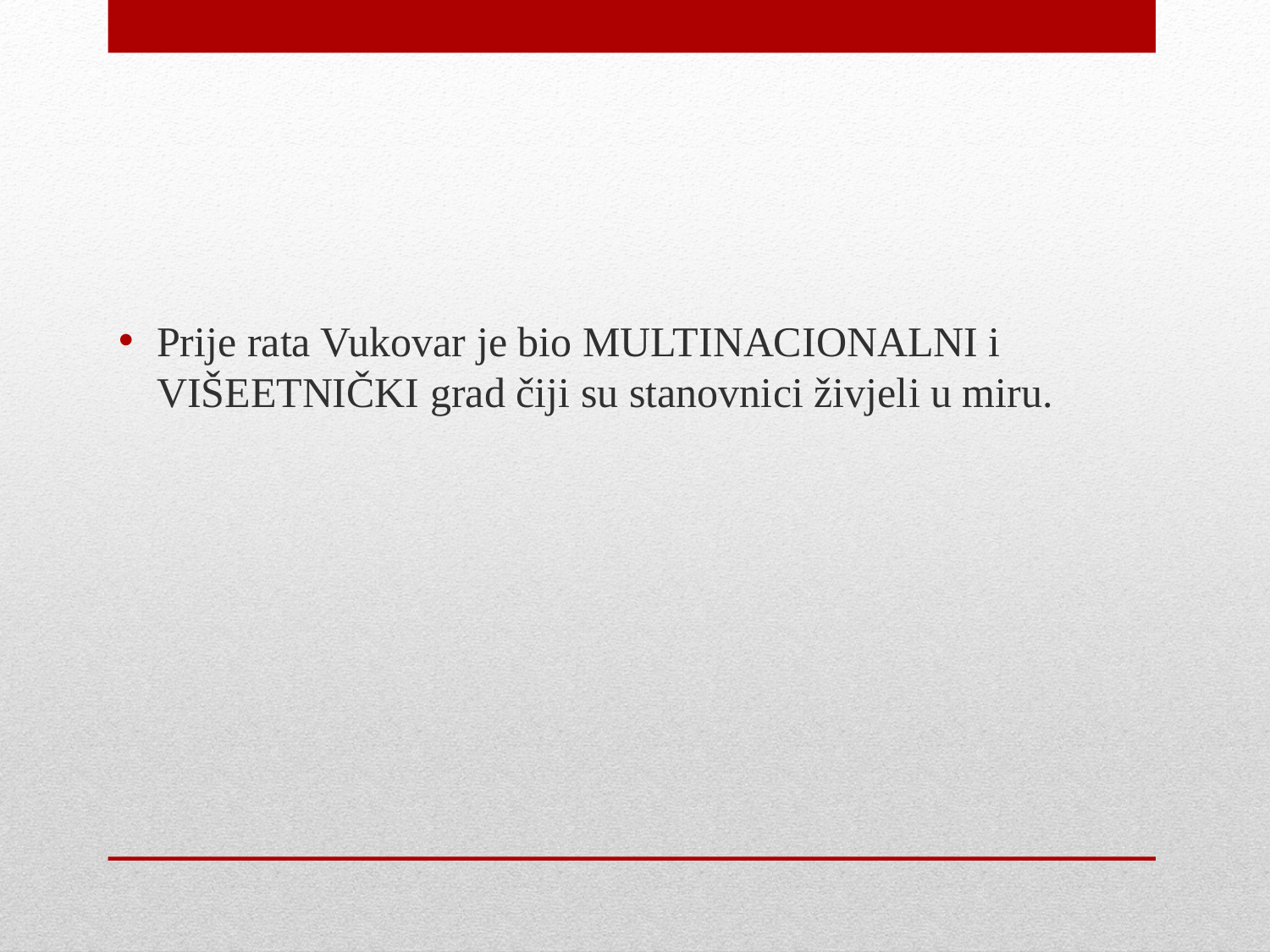

Prije rata Vukovar je bio MULTINACIONALNI i VIŠEETNIČKI grad čiji su stanovnici živjeli u miru.
#